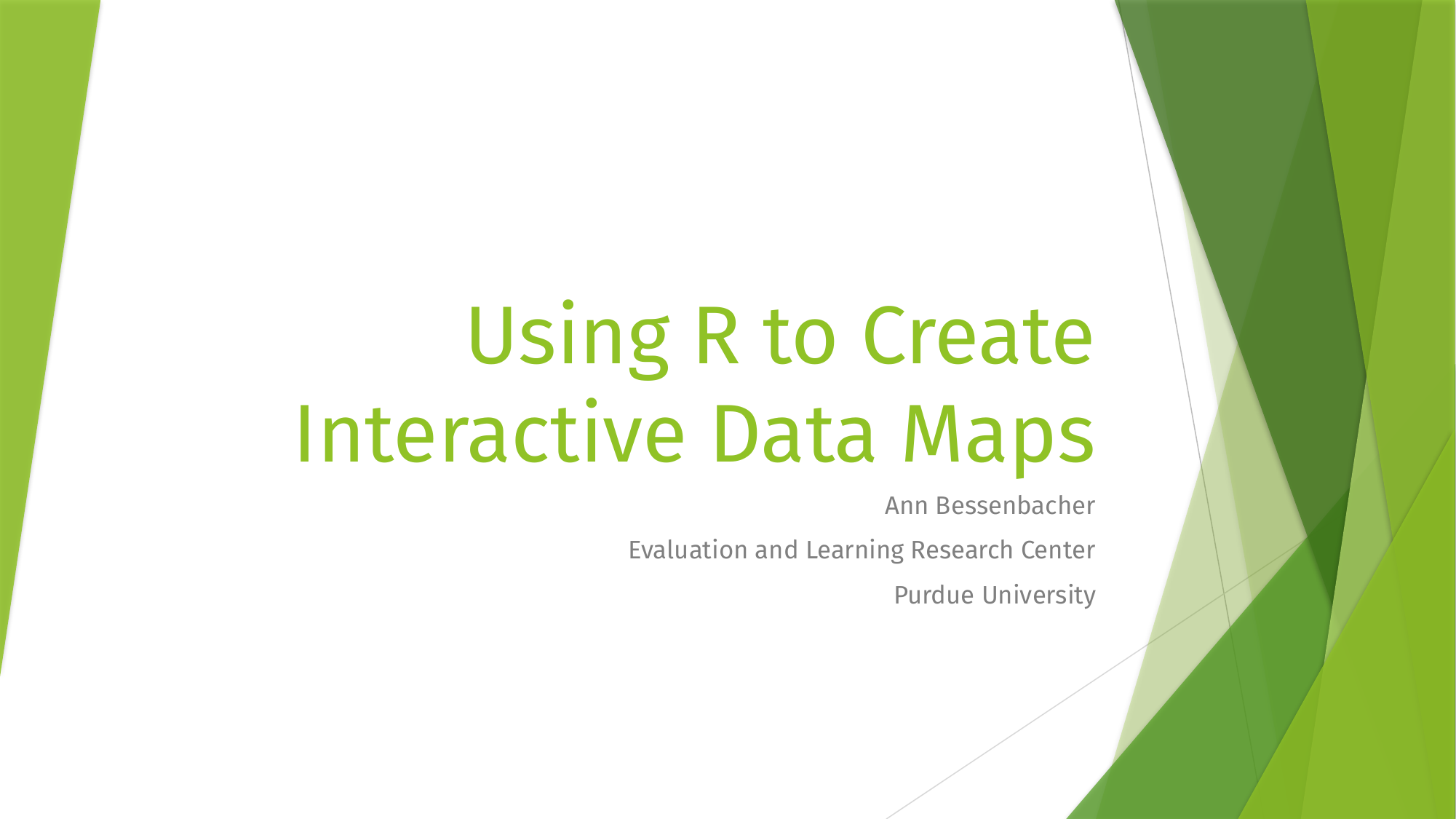

# Using R to Create Interactive Data Maps
Ann Bessenbacher
Evaluation and Learning Research Center
Purdue University